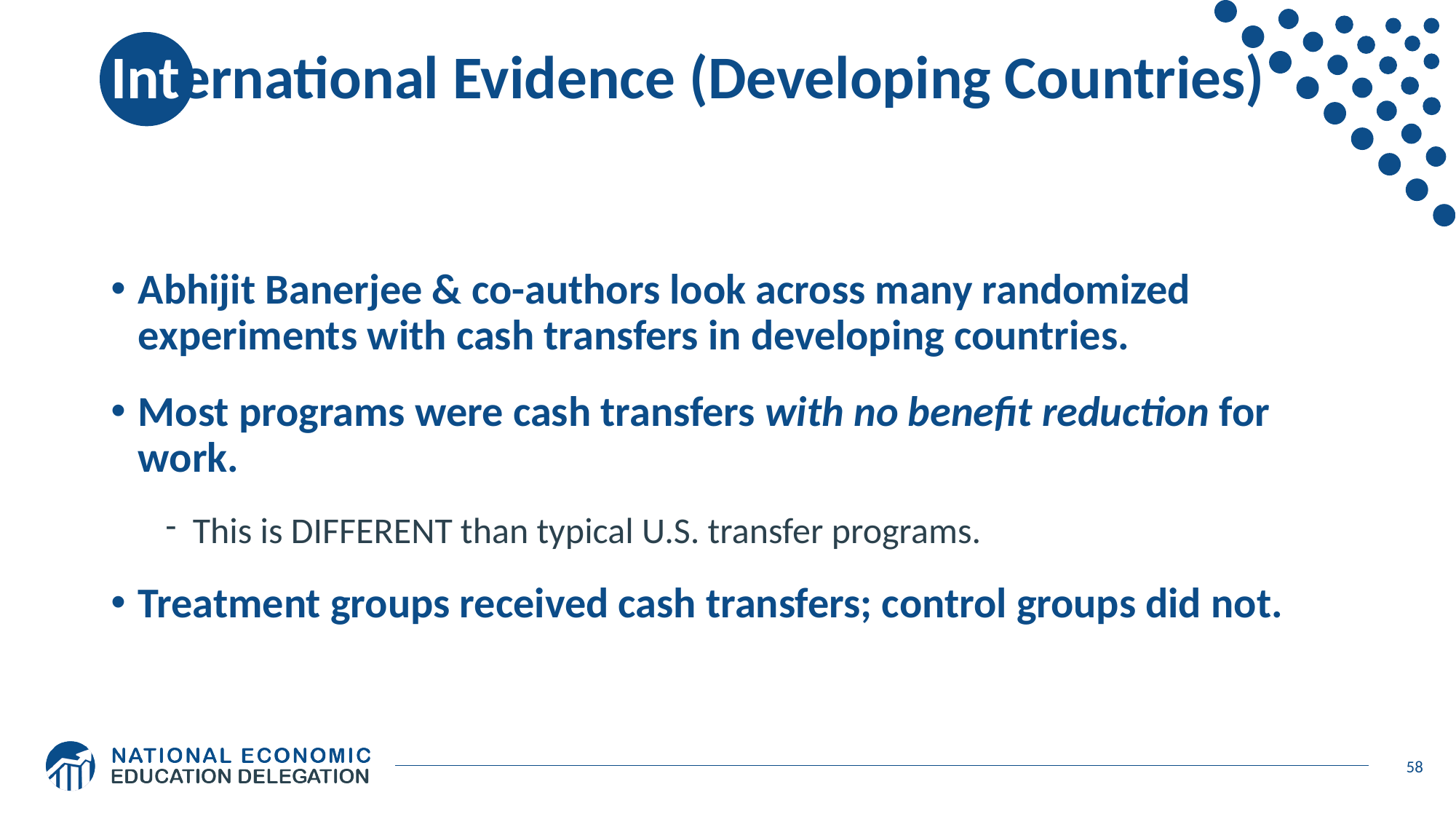

# International Evidence (Developing Countries)
Abhijit Banerjee & co-authors look across many randomized experiments with cash transfers in developing countries.
Most programs were cash transfers with no benefit reduction for work.
This is DIFFERENT than typical U.S. transfer programs.
Treatment groups received cash transfers; control groups did not.
58